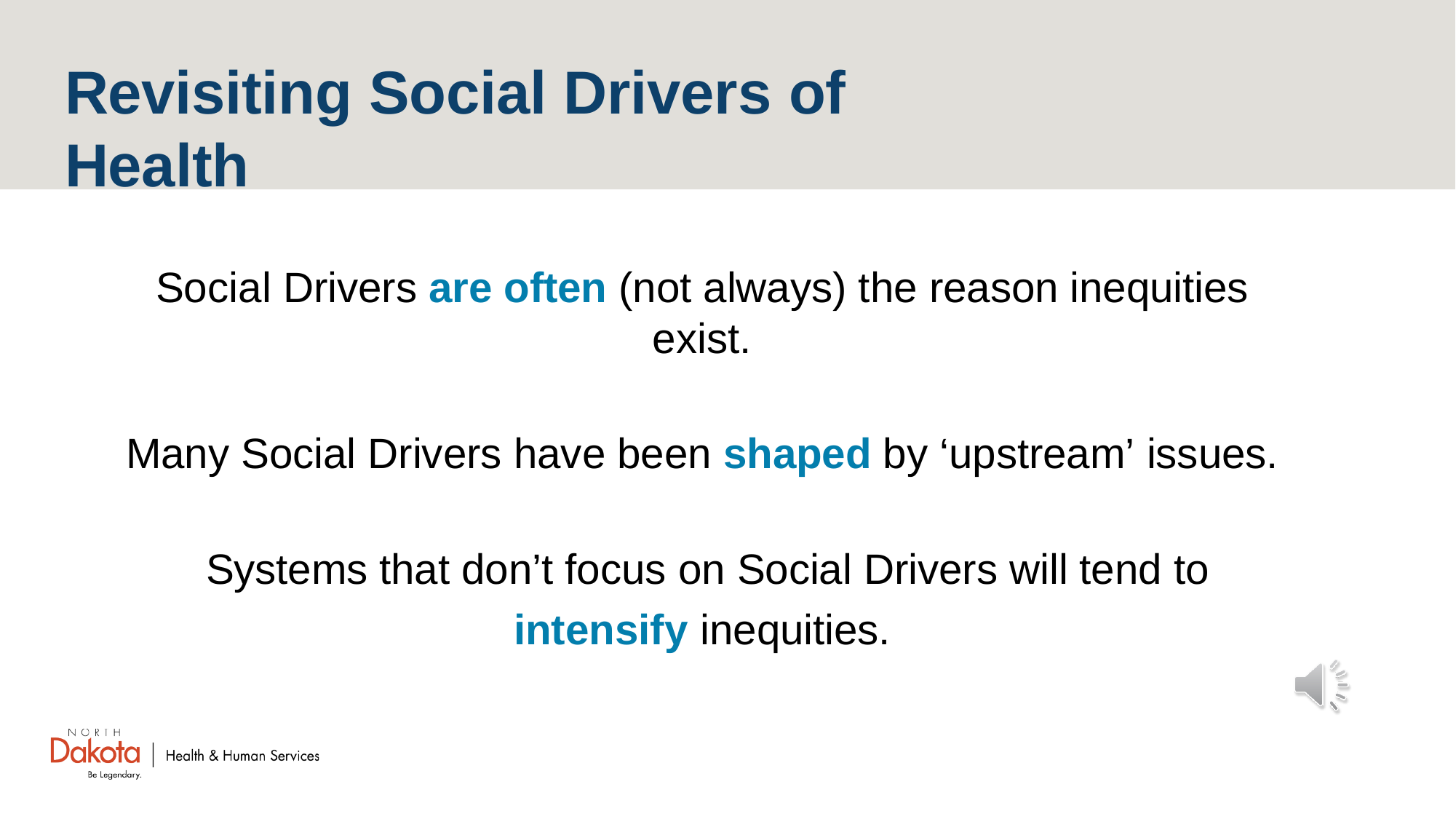

# Revisiting Social Drivers of Health
Social Drivers are often (not always) the reason inequities exist.

Many Social Drivers have been shaped by ‘upstream’ issues.

Systems that don’t focus on Social Drivers will tend to
intensify inequities.